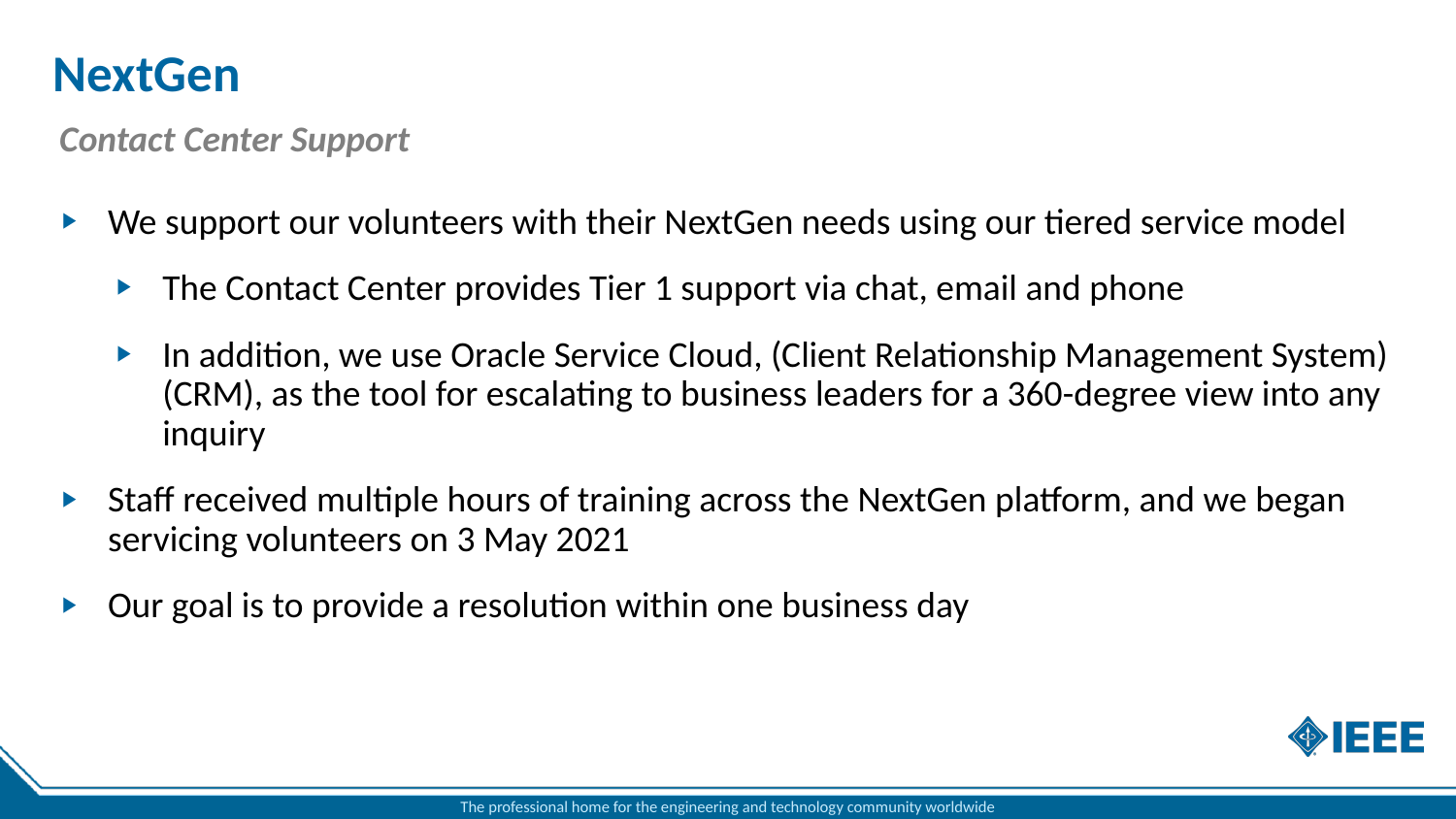

# NextGen
Contact Center Support
We support our volunteers with their NextGen needs using our tiered service model
The Contact Center provides Tier 1 support via chat, email and phone
In addition, we use Oracle Service Cloud, (Client Relationship Management System) (CRM), as the tool for escalating to business leaders for a 360-degree view into any inquiry
Staff received multiple hours of training across the NextGen platform, and we began servicing volunteers on 3 May 2021
Our goal is to provide a resolution within one business day